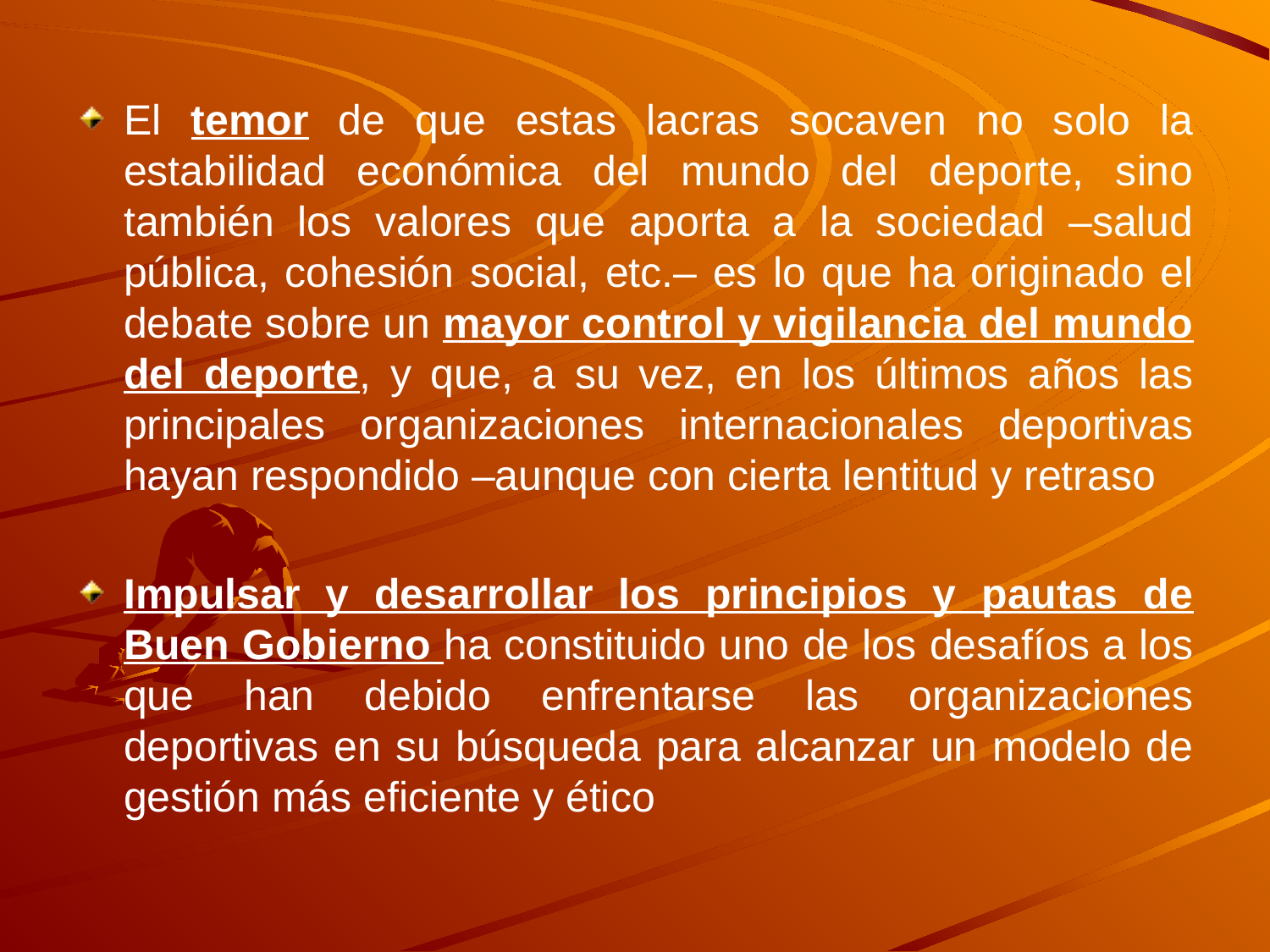

El temor de que estas lacras socaven no solo la estabilidad económica del mundo del deporte, sino también los valores que aporta a la sociedad –salud pública, cohesión social, etc.– es lo que ha originado el debate sobre un mayor control y vigilancia del mundo del deporte, y que, a su vez, en los últimos años las principales organizaciones internacionales deportivas hayan respondido –aunque con cierta lentitud y retraso

Impulsar y desarrollar los principios y pautas de Buen Gobierno ha constituido uno de los desafíos a los que han debido enfrentarse las organizaciones deportivas en su búsqueda para alcanzar un modelo de gestión más eficiente y ético